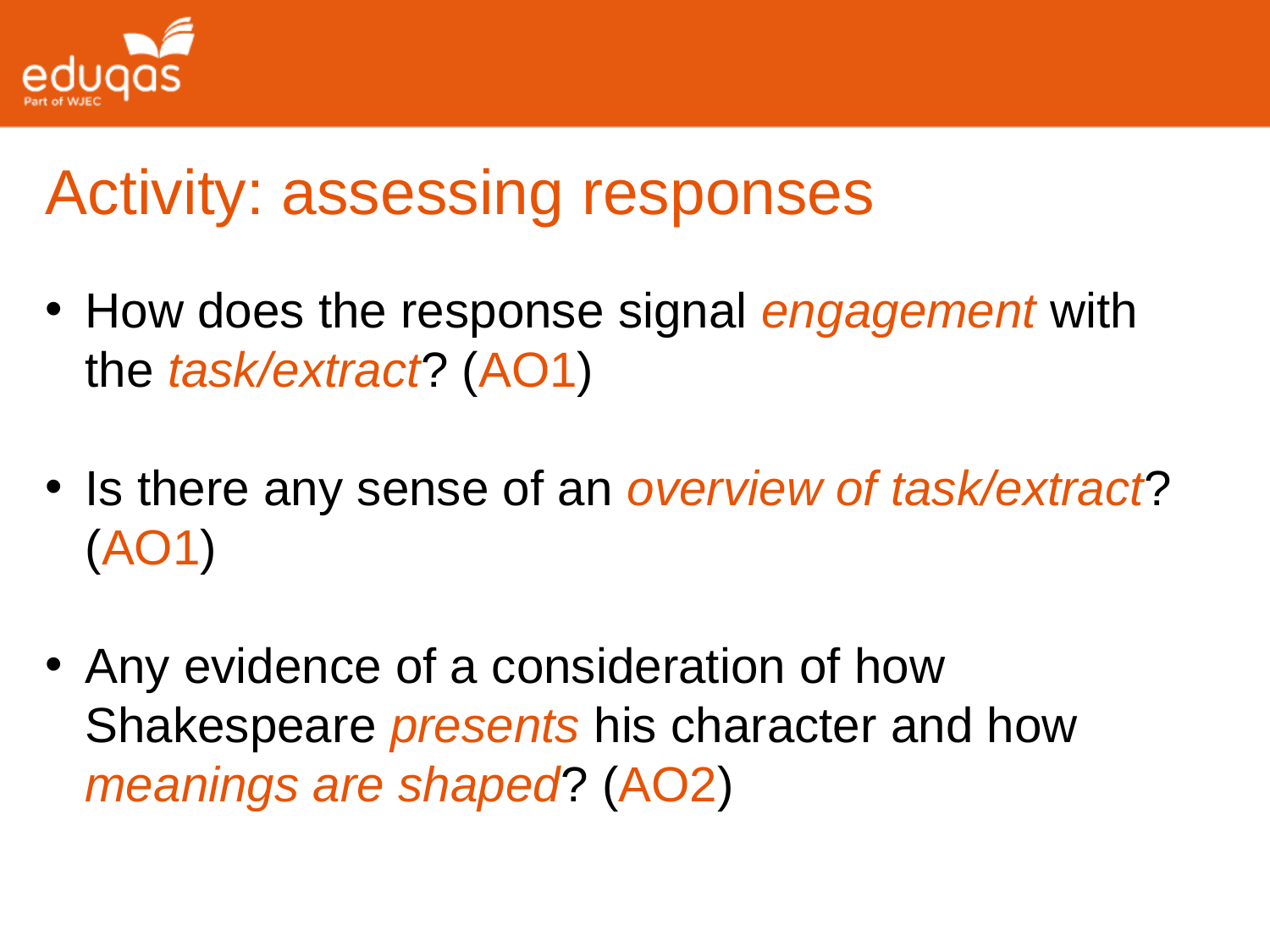

Activity: assessing responses
How does the response signal engagement with the task/extract? (AO1)

Is there any sense of an overview of task/extract? (AO1)

Any evidence of a consideration of how Shakespeare presents his character and how meanings are shaped? (AO2)